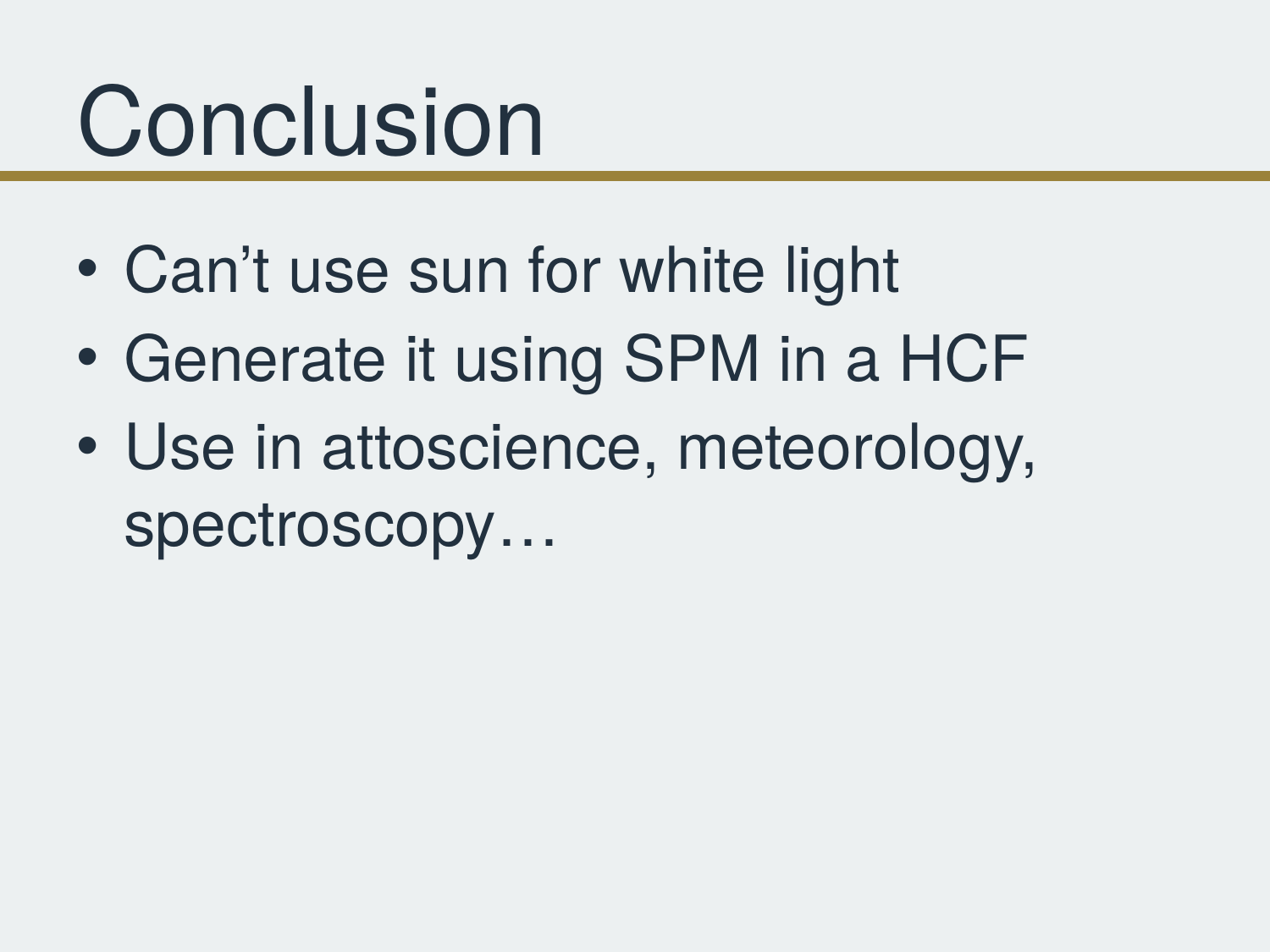

# Conclusion
Can’t use sun for white light
Generate it using SPM in a HCF
Use in attoscience, meteorology, spectroscopy…